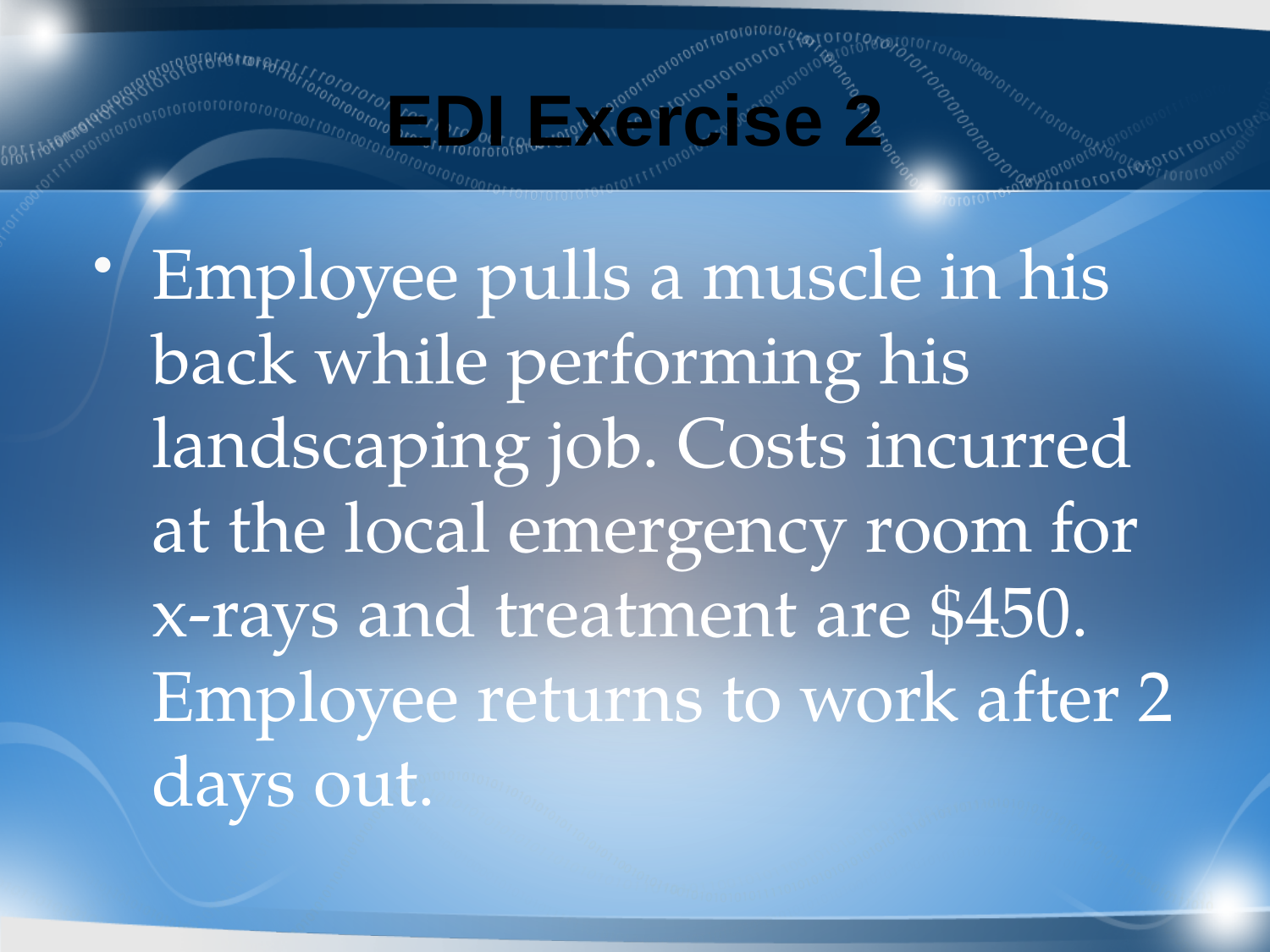

# EDI Exercise 2
Employee pulls a muscle in his back while performing his landscaping job. Costs incurred at the local emergency room for x-rays and treatment are $450.  Employee returns to work after 2 days out.
72